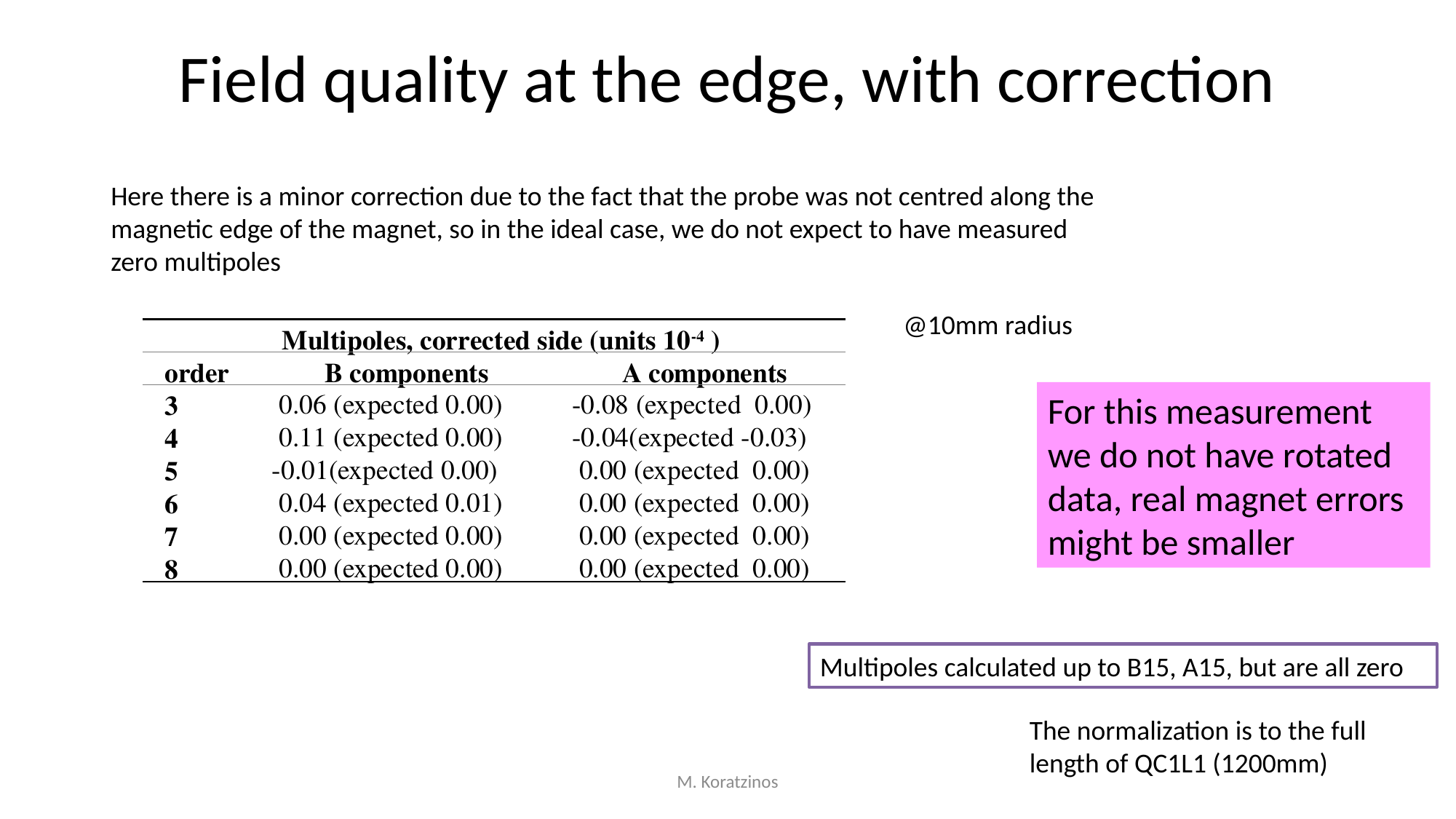

# Field quality at the edge, with correction
Here there is a minor correction due to the fact that the probe was not centred along the magnetic edge of the magnet, so in the ideal case, we do not expect to have measured zero multipoles
@10mm radius
| Multipoles, corrected side (units 10-4 ) |  |  |
| --- | --- | --- |
| order | B components | A components |
| 3 | 0.06 (expected 0.00) | -0.08 (expected 0.00) |
| 4 | 0.11 (expected 0.00) | -0.04(expected -0.03) |
| 5 | -0.01(expected 0.00) | 0.00 (expected 0.00) |
| 6 | 0.04 (expected 0.01) | 0.00 (expected 0.00) |
| 7 | 0.00 (expected 0.00) | 0.00 (expected 0.00) |
| 8 | 0.00 (expected 0.00) | 0.00 (expected 0.00) |
For this measurement we do not have rotated data, real magnet errors might be smaller
Multipoles calculated up to B15, A15, but are all zero
The normalization is to the full length of QC1L1 (1200mm)
M. Koratzinos